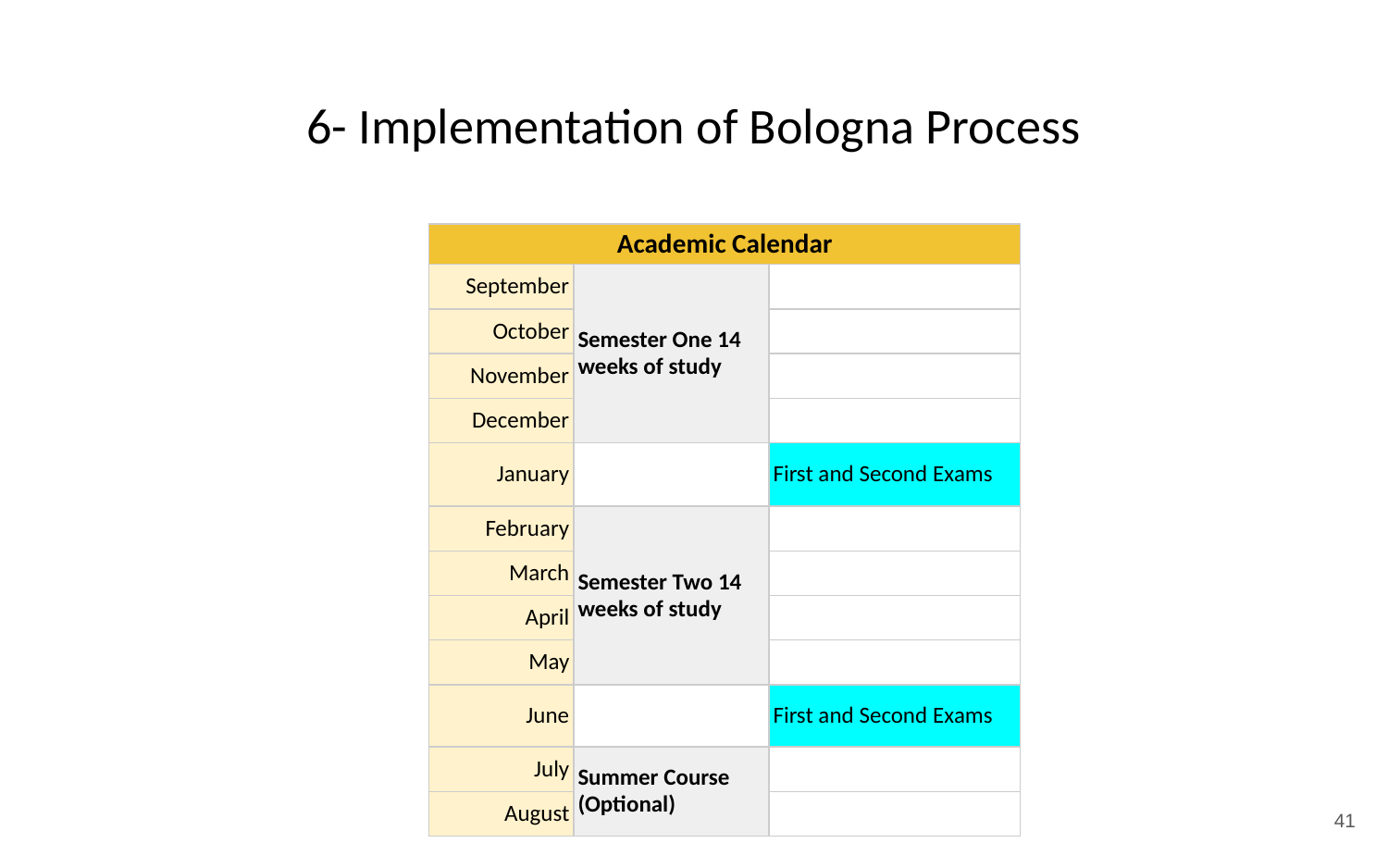

# 6- Implementation of Bologna Process
| Academic Calendar |  |  |
| --- | --- | --- |
| September | Semester One 14 weeks of study |  |
| October |  |  |
| November |  |  |
| December |  |  |
| January |  | First and Second Exams |
| February | Semester Two 14 weeks of study |  |
| March |  |  |
| April |  |  |
| May |  |  |
| June |  | First and Second Exams |
| July | Summer Course (Optional) |  |
| August |  |  |
41